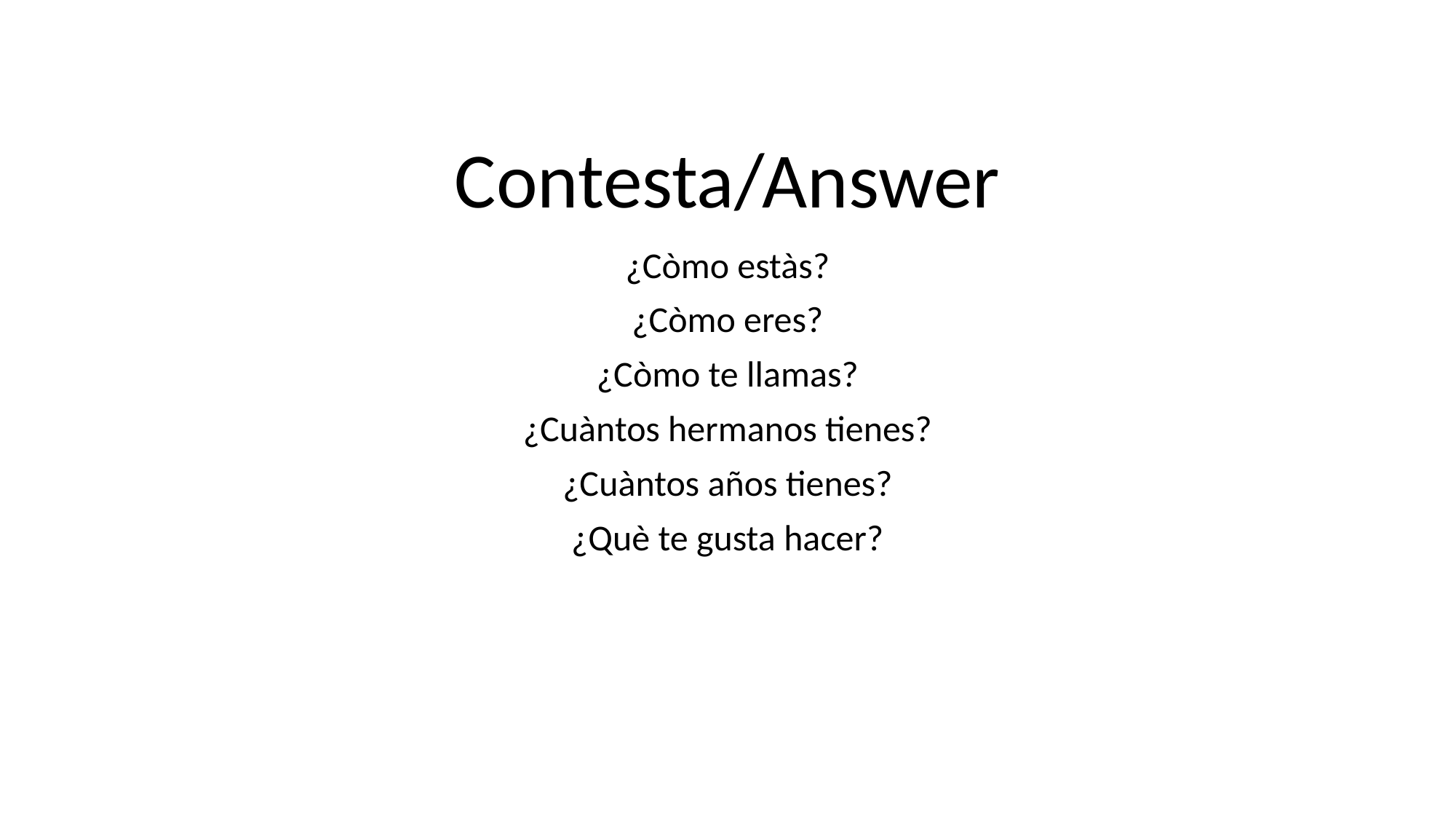

# Contesta/Answer
¿Còmo estàs?
¿Còmo eres?
¿Còmo te llamas?
¿Cuàntos hermanos tienes?
¿Cuàntos años tienes?
¿Què te gusta hacer?